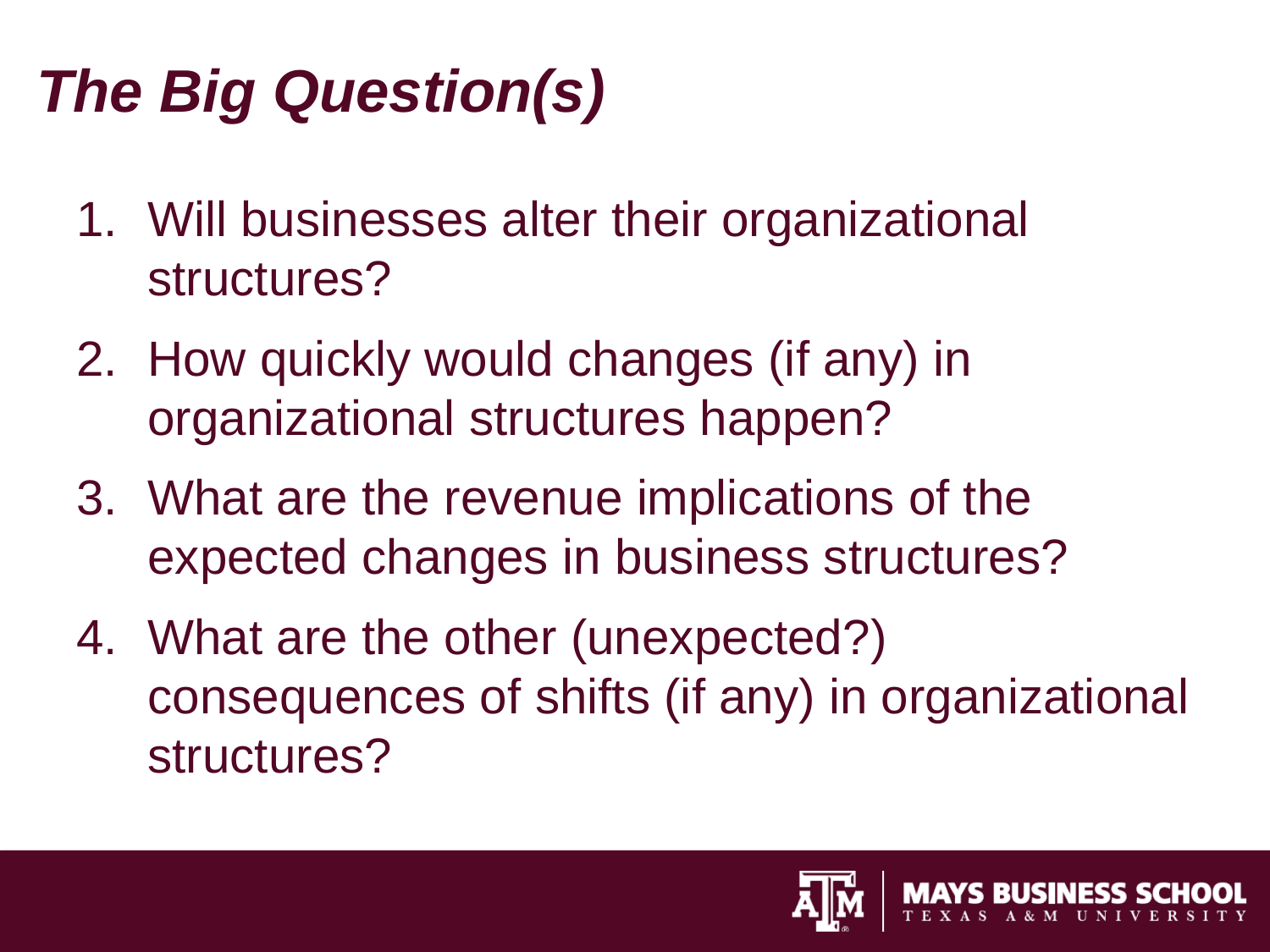

# The Big Question(s)
Will businesses alter their organizational structures?
How quickly would changes (if any) in organizational structures happen?
What are the revenue implications of the expected changes in business structures?
What are the other (unexpected?) consequences of shifts (if any) in organizational structures?